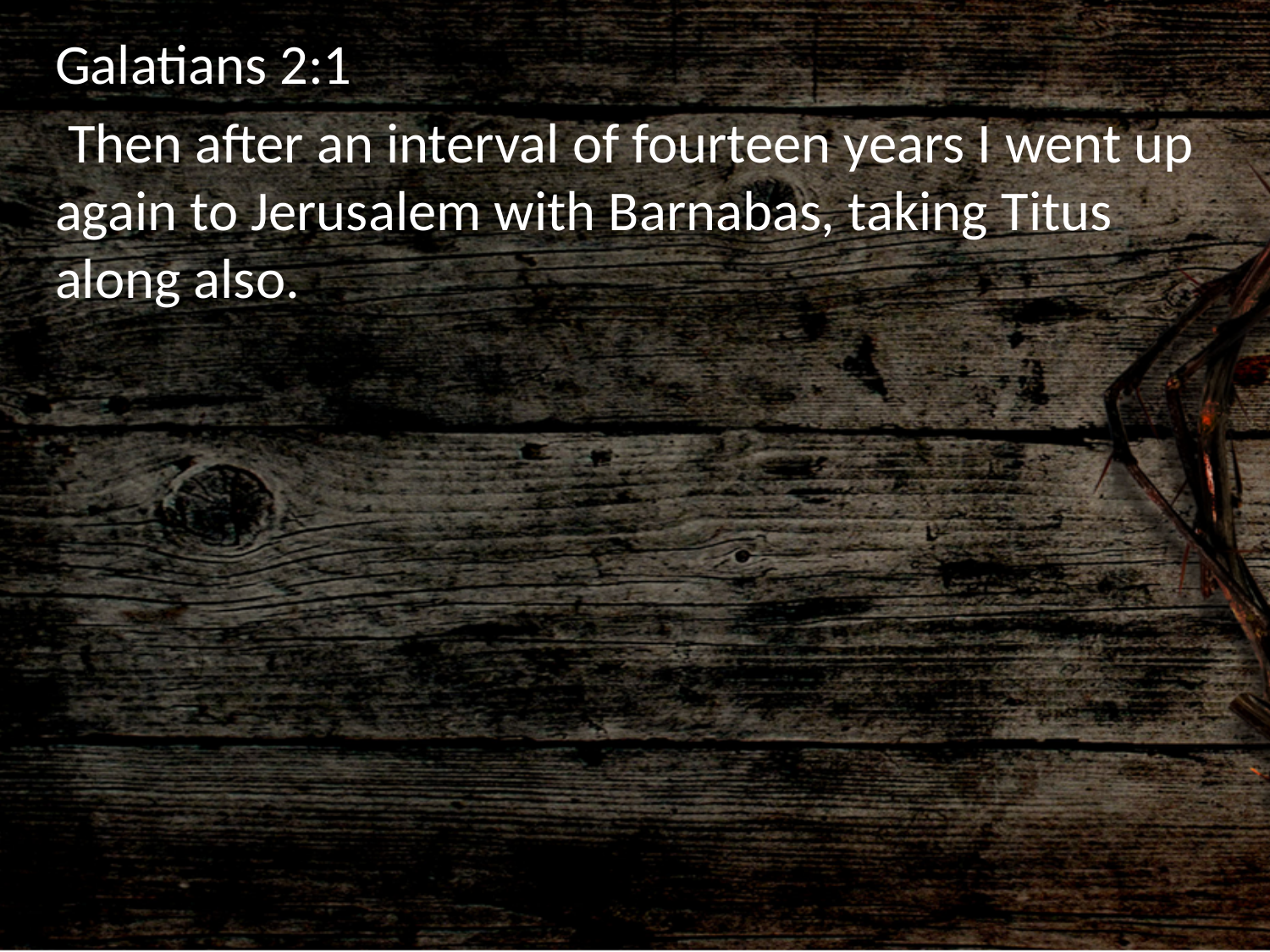

Galatians 2:1
 Then after an interval of fourteen years I went up again to Jerusalem with Barnabas, taking Titus along also.